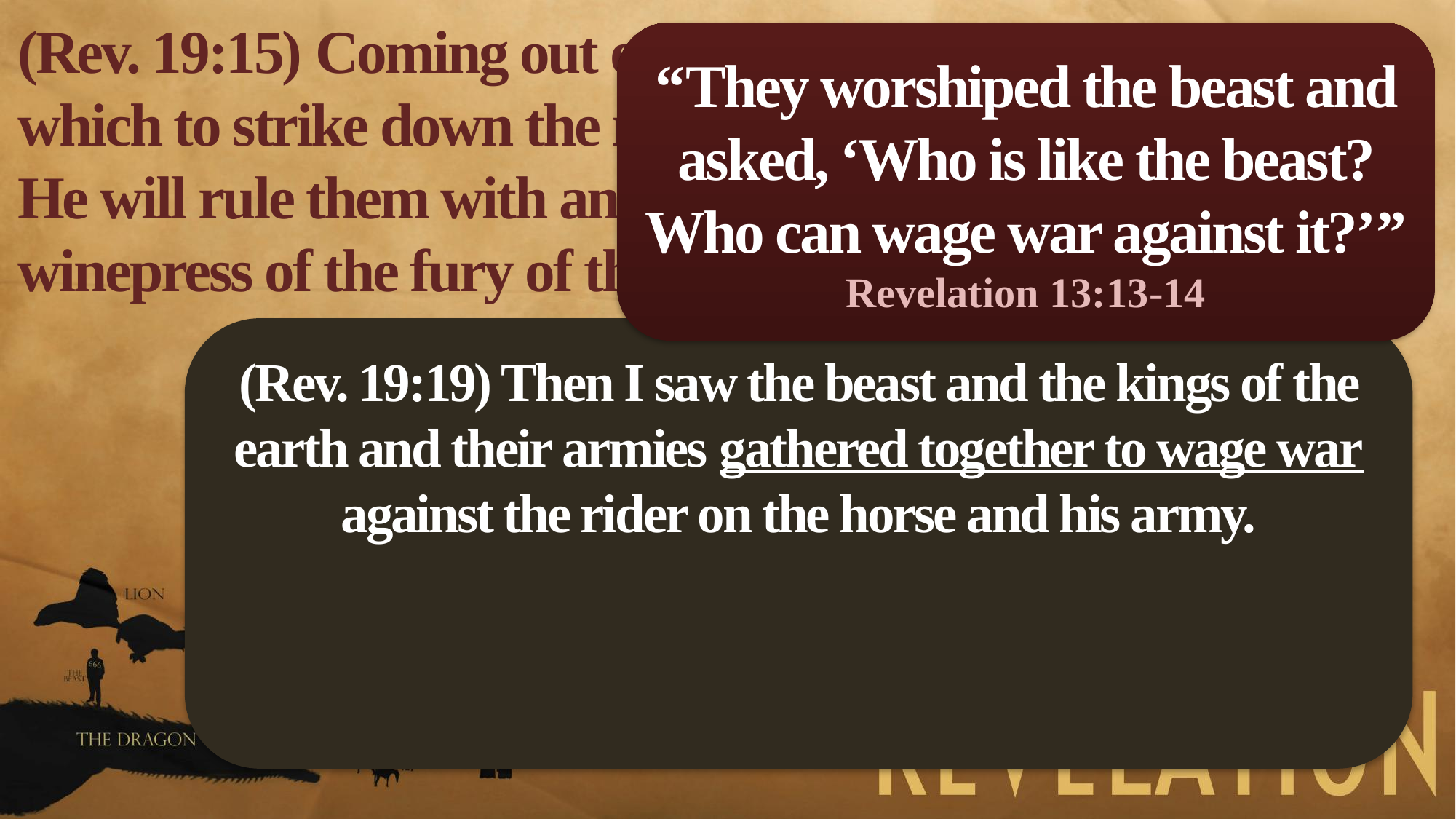

(Rev. 19:15) Coming out of his mouth is a sharp sword with which to strike down the nations.
He will rule them with an iron scepter. He treads the winepress of the fury of the wrath of God Almighty.
“They worshiped the beast and asked, ‘Who is like the beast? Who can wage war against it?’”
Revelation 13:13-14
(Rev. 19:19) Then I saw the beast and the kings of the earth and their armies gathered together to wage war against the rider on the horse and his army.